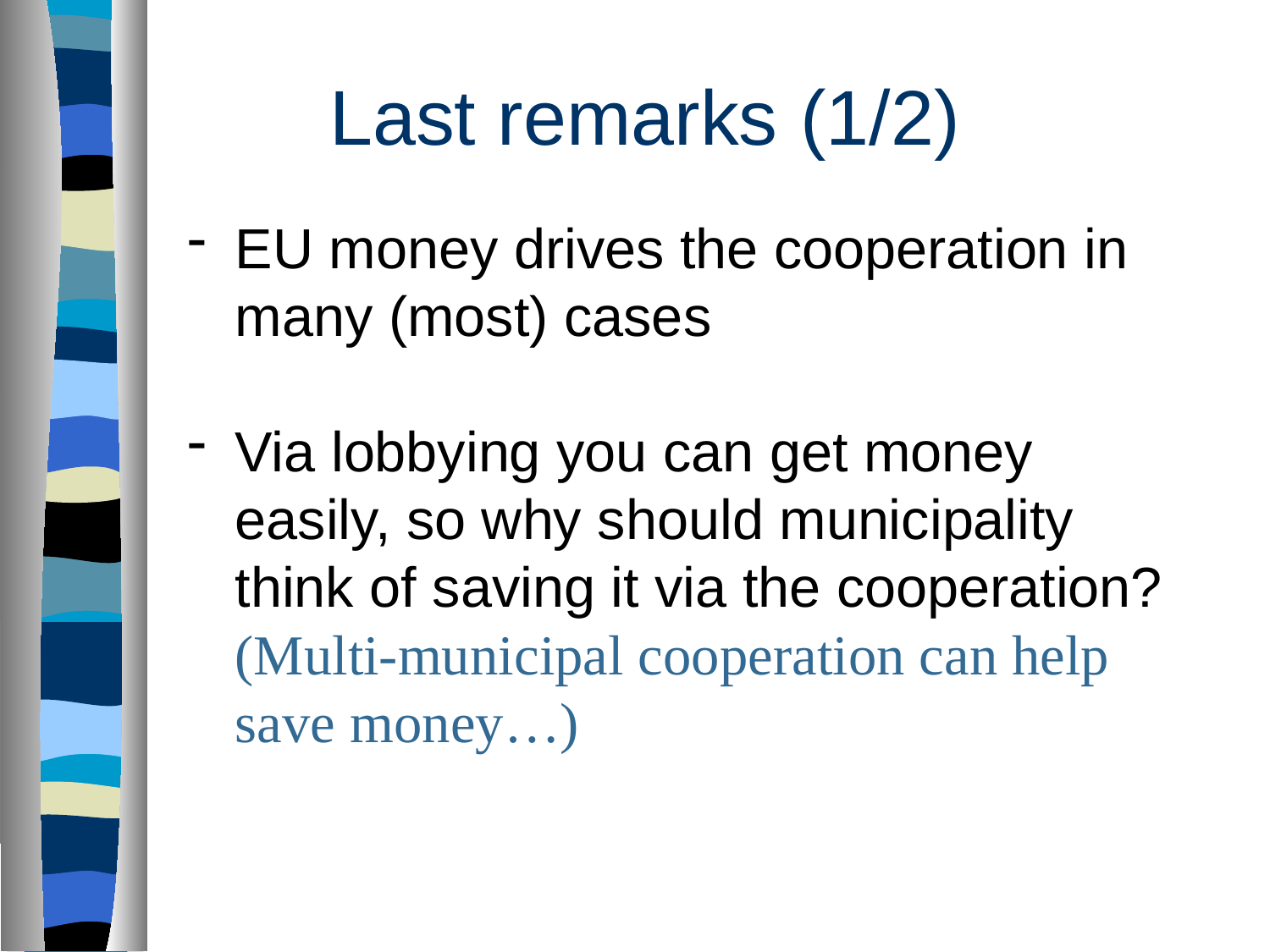

# Last remarks (1/2)
EU money drives the cooperation in many (most) cases

Via lobbying you can get money easily, so why should municipality think of saving it via the cooperation? (Multi-municipal cooperation can help save money…)